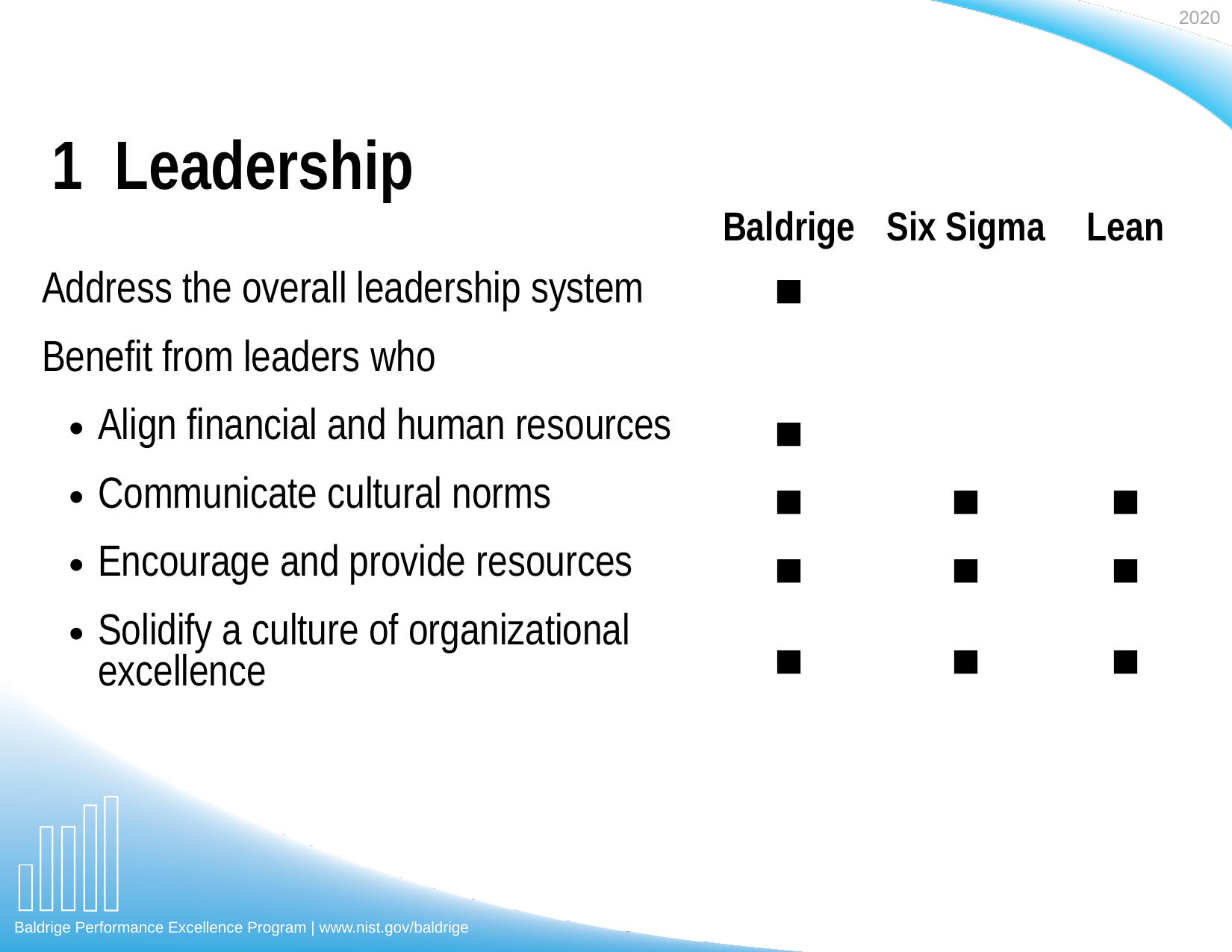

# 1  Leadership
|  |  |  |  |
| --- | --- | --- | --- |
|  | Baldrige | Six Sigma | Lean |
| Address the overall leadership system | ■ |  |  |
| Benefit from leaders who |  |  |  |
| Align financial and human resources | ■ |  |  |
| Communicate cultural norms | ■ | ■ | ■ |
| Encourage and provide resources | ■ | ■ | ■ |
| Solidify a culture of organizational excellence | ■ | ■ | ■ |